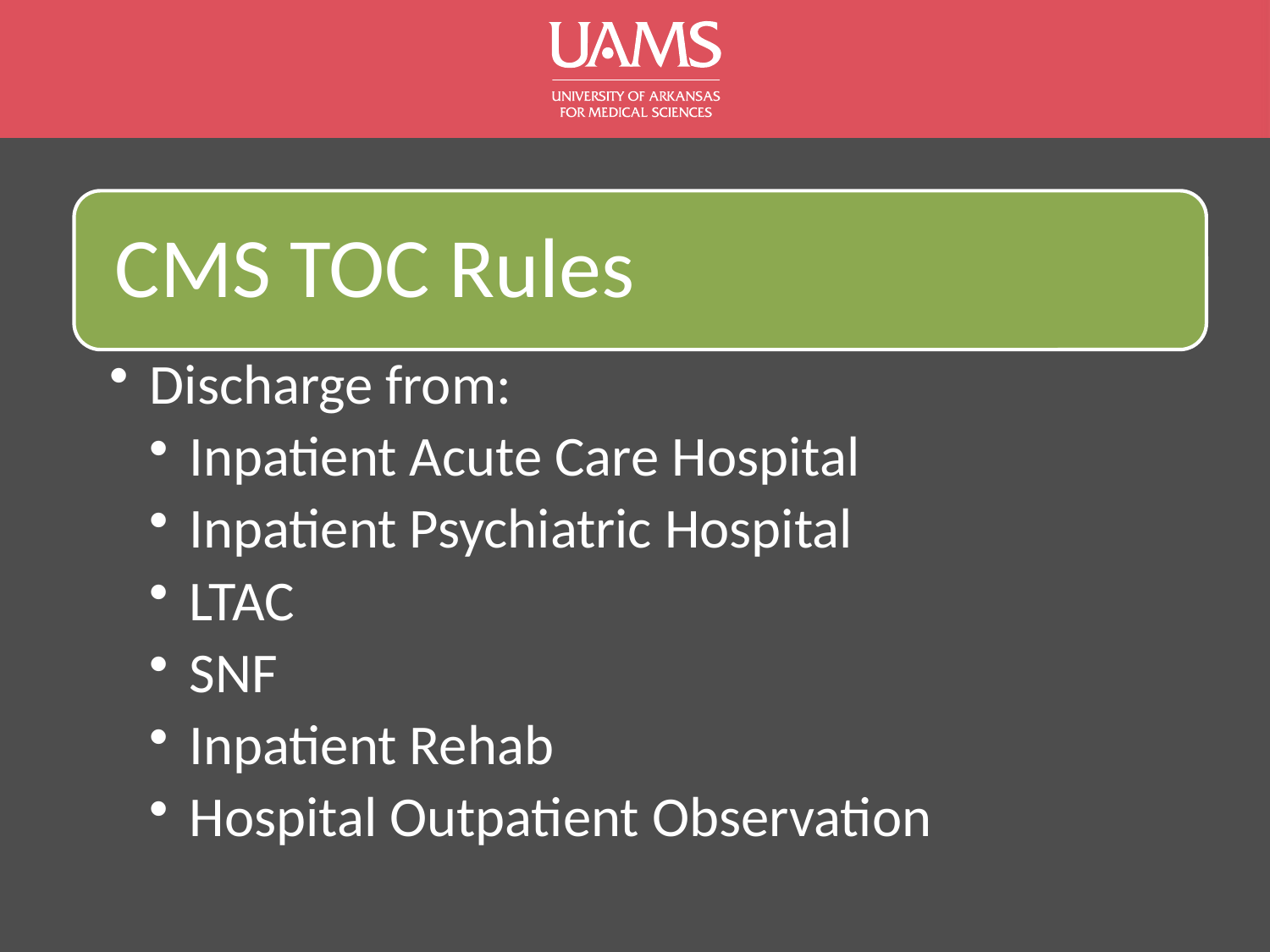

CMS TOC Rules
Discharge from:
Inpatient Acute Care Hospital
Inpatient Psychiatric Hospital
LTAC
SNF
Inpatient Rehab
Hospital Outpatient Observation